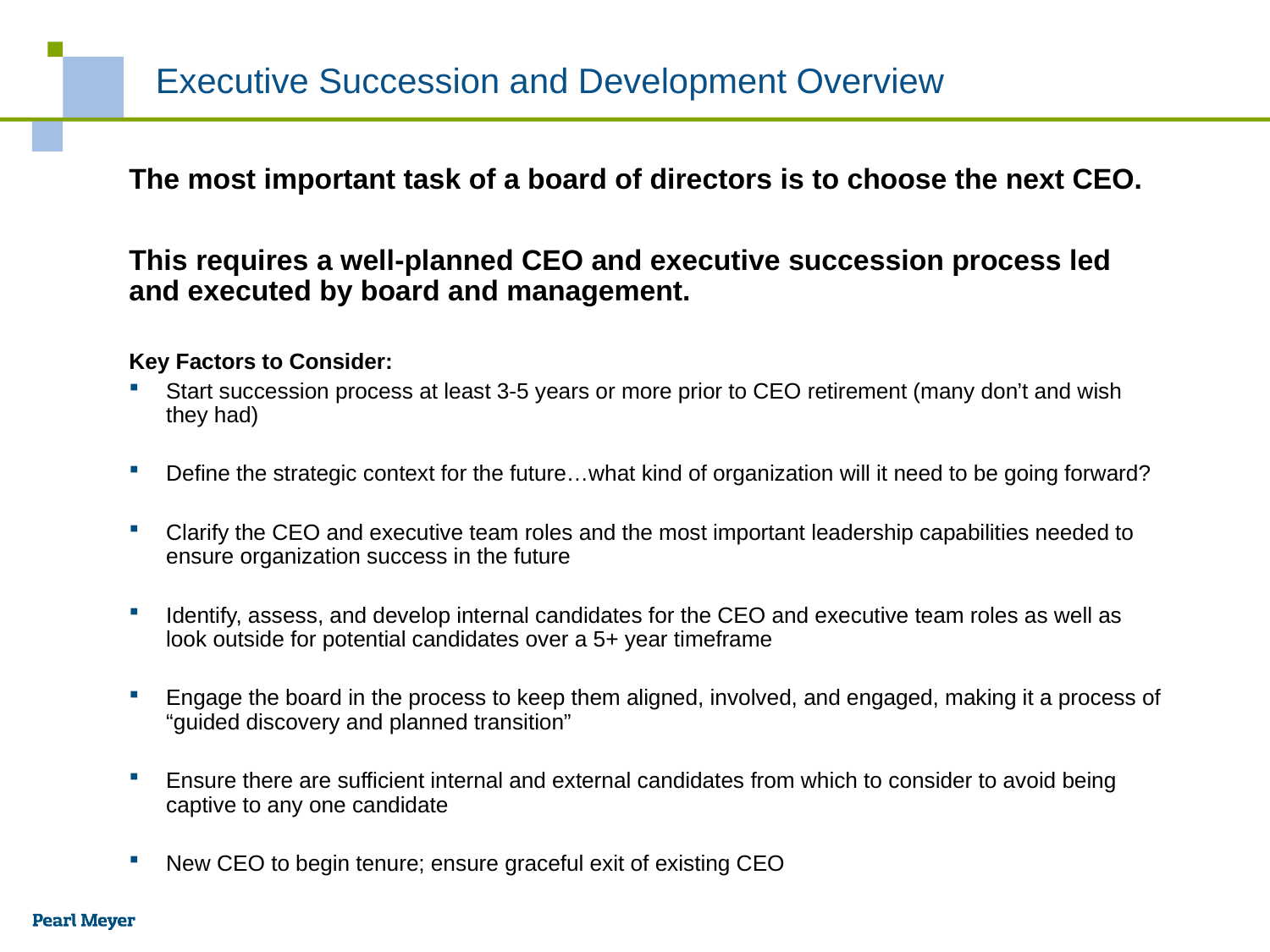

# Executive Succession and Development Overview
The most important task of a board of directors is to choose the next CEO.

This requires a well-planned CEO and executive succession process led and executed by board and management.

Key Factors to Consider:
Start succession process at least 3-5 years or more prior to CEO retirement (many don’t and wish they had)

Define the strategic context for the future…what kind of organization will it need to be going forward?

Clarify the CEO and executive team roles and the most important leadership capabilities needed to ensure organization success in the future

Identify, assess, and develop internal candidates for the CEO and executive team roles as well as look outside for potential candidates over a 5+ year timeframe

Engage the board in the process to keep them aligned, involved, and engaged, making it a process of “guided discovery and planned transition”

Ensure there are sufficient internal and external candidates from which to consider to avoid being captive to any one candidate

New CEO to begin tenure; ensure graceful exit of existing CEO